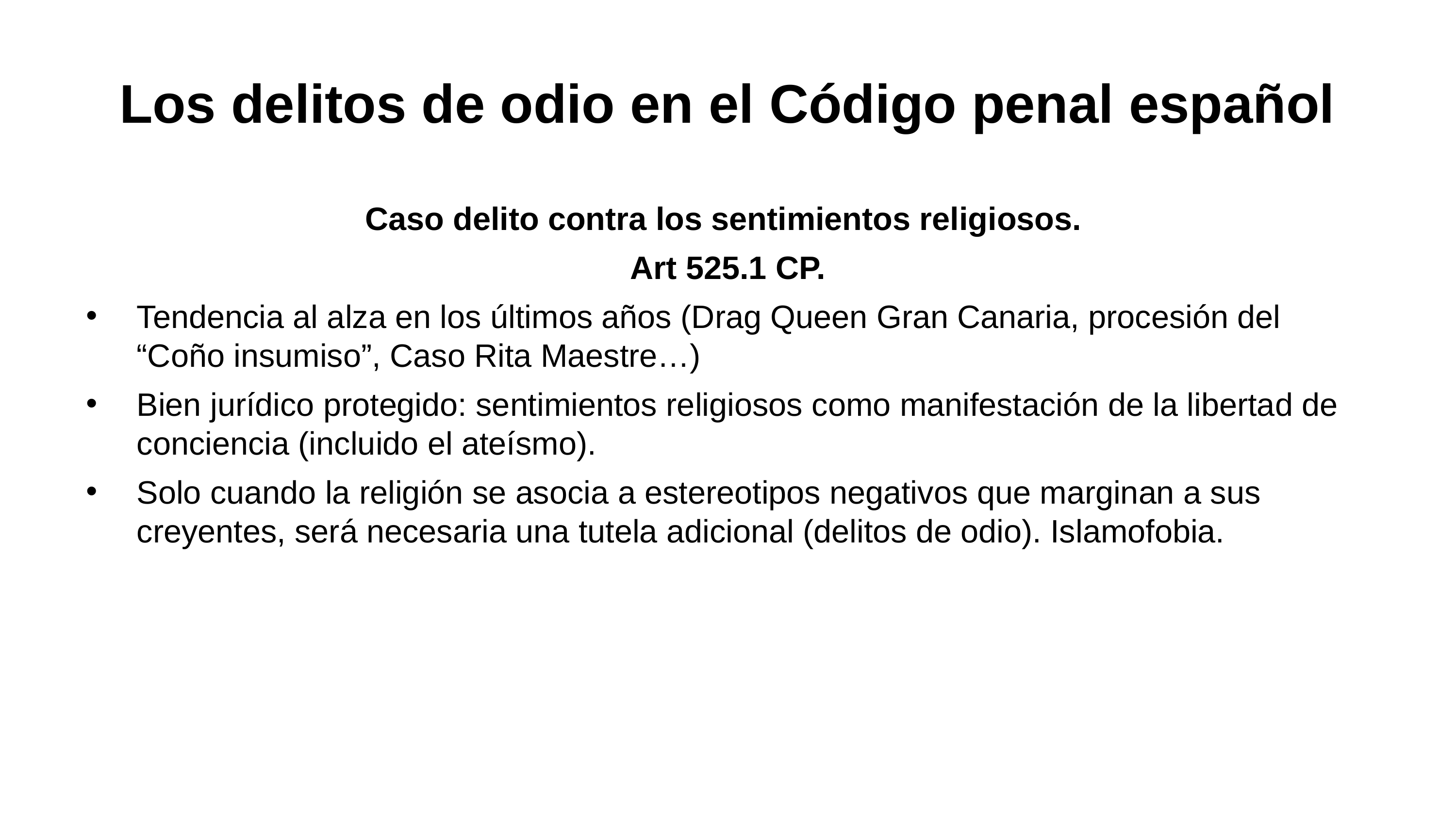

# Los delitos de odio en el Código penal español
Caso delito contra los sentimientos religiosos.
Art 525.1 CP.
Tendencia al alza en los últimos años (Drag Queen Gran Canaria, procesión del “Coño insumiso”, Caso Rita Maestre…)
Bien jurídico protegido: sentimientos religiosos como manifestación de la libertad de conciencia (incluido el ateísmo).
Solo cuando la religión se asocia a estereotipos negativos que marginan a sus creyentes, será necesaria una tutela adicional (delitos de odio). Islamofobia.